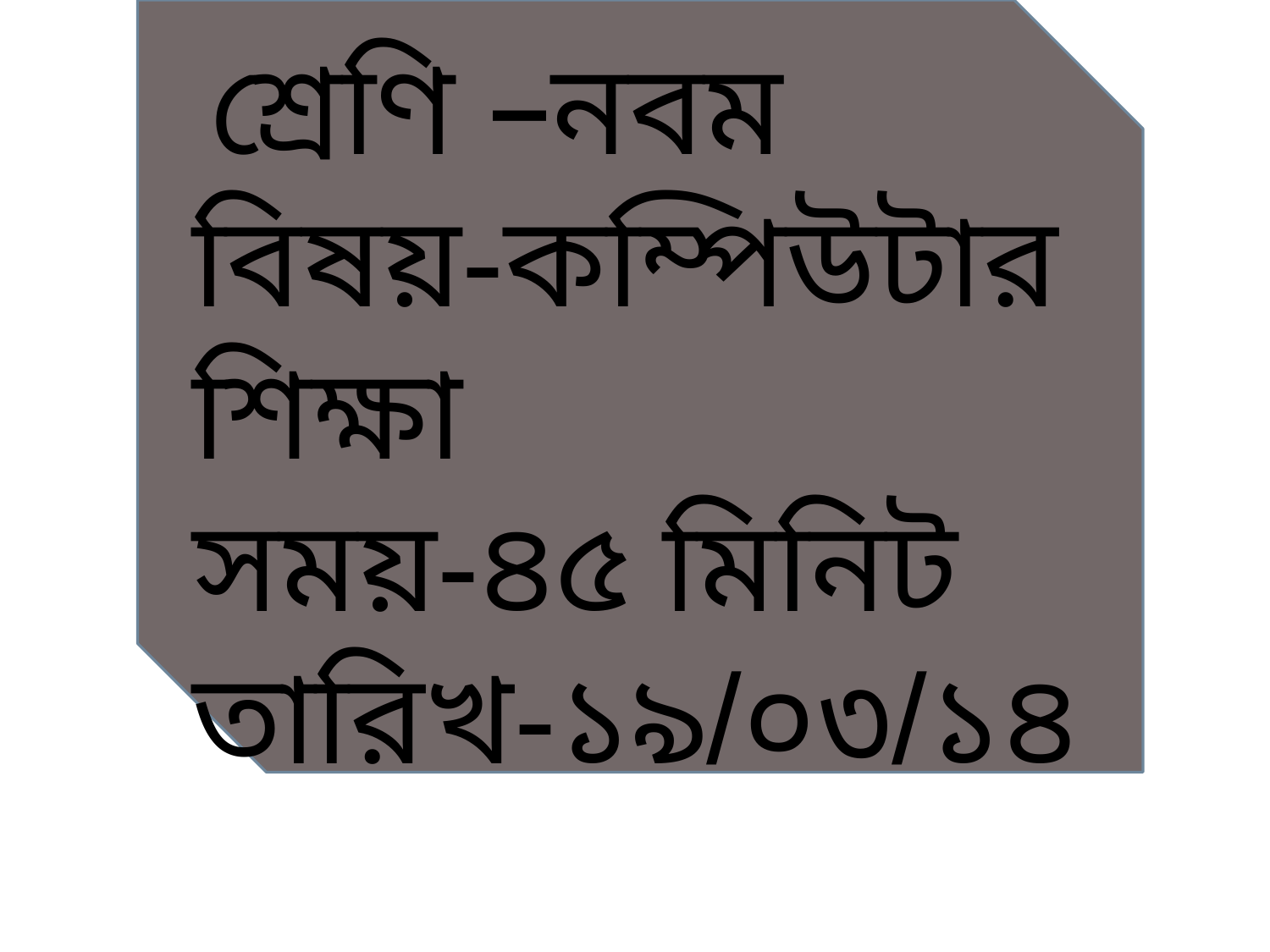

শ্রেণি –নবম
বিষয়-কম্পিউটার শিক্ষা
সময়-৪৫ মিনিট
তারিখ-১৯/০৩/১৪